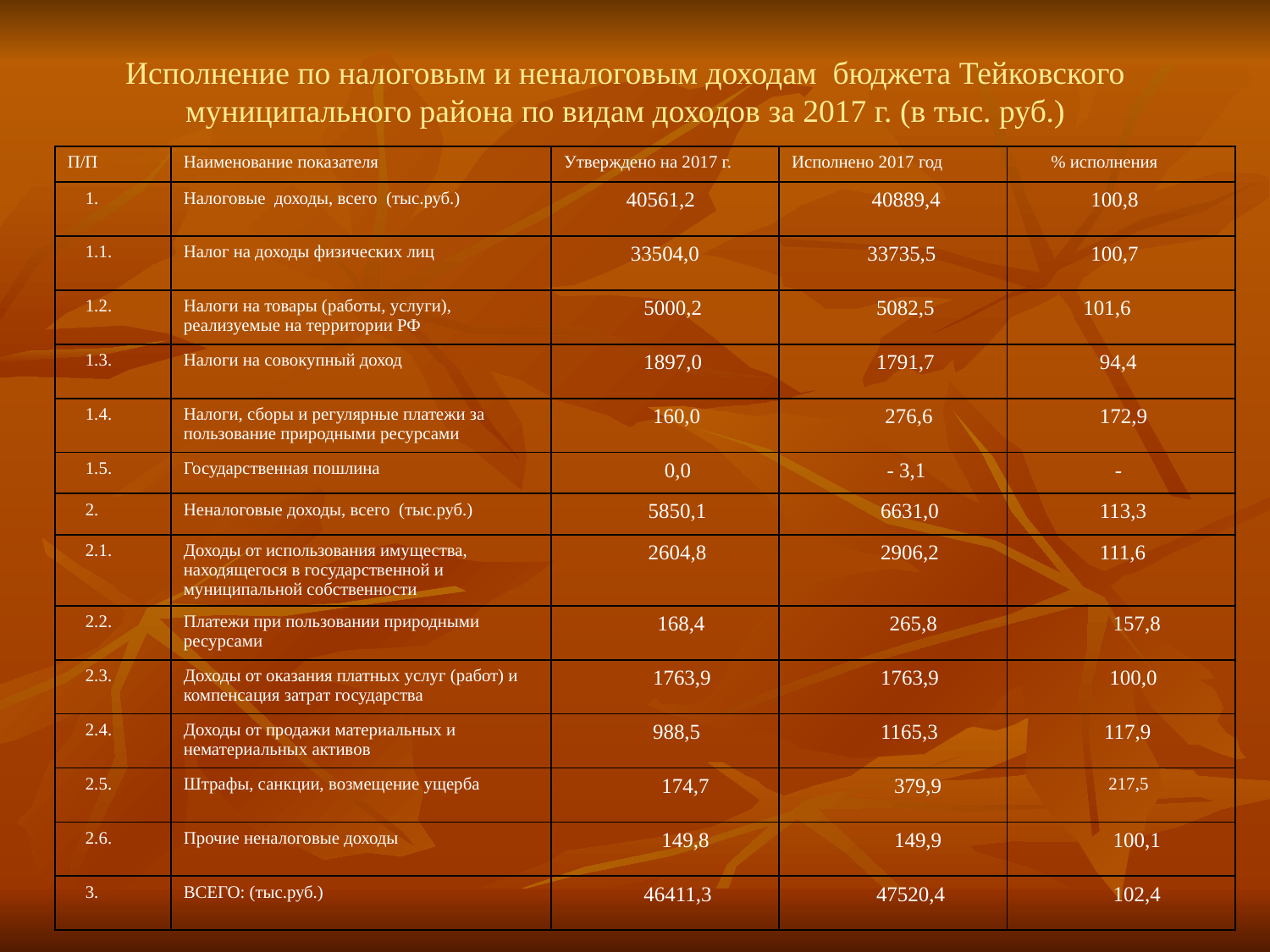

Исполнение по налоговым и неналоговым доходам  бюджета Тейковского муниципального района по видам доходов за 2017 г. (в тыс. руб.)
| П/П | Наименование показателя | Утверждено на 2017 г. | Исполнено 2017 год | % исполнения |
| --- | --- | --- | --- | --- |
| 1. | Налоговые доходы, всего (тыс.руб.) | 40561,2 | 40889,4 | 100,8 |
| 1.1. | Налог на доходы физических лиц | 33504,0 | 33735,5 | 100,7 |
| 1.2. | Налоги на товары (работы, услуги), реализуемые на территории РФ | 5000,2 | 5082,5 | 101,6 |
| 1.3. | Налоги на совокупный доход | 1897,0 | 1791,7 | 94,4 |
| 1.4. | Налоги, сборы и регулярные платежи за пользование природными ресурсами | 160,0 | 276,6 | 172,9 |
| 1.5. | Государственная пошлина | 0,0 | - 3,1 | - |
| 2. | Неналоговые доходы, всего (тыс.руб.) | 5850,1 | 6631,0 | 113,3 |
| 2.1. | Доходы от использования имущества, находящегося в государственной и муниципальной собственности | 2604,8 | 2906,2 | 111,6 |
| 2.2. | Платежи при пользовании природными ресурсами | 168,4 | 265,8 | 157,8 |
| 2.3. | Доходы от оказания платных услуг (работ) и компенсация затрат государства | 1763,9 | 1763,9 | 100,0 |
| 2.4. | Доходы от продажи материальных и нематериальных активов | 988,5 | 1165,3 | 117,9 |
| 2.5. | Штрафы, санкции, возмещение ущерба | 174,7 | 379,9 | 217,5 |
| 2.6. | Прочие неналоговые доходы | 149,8 | 149,9 | 100,1 |
| 3. | ВСЕГО: (тыс.руб.) | 46411,3 | 47520,4 | 102,4 |